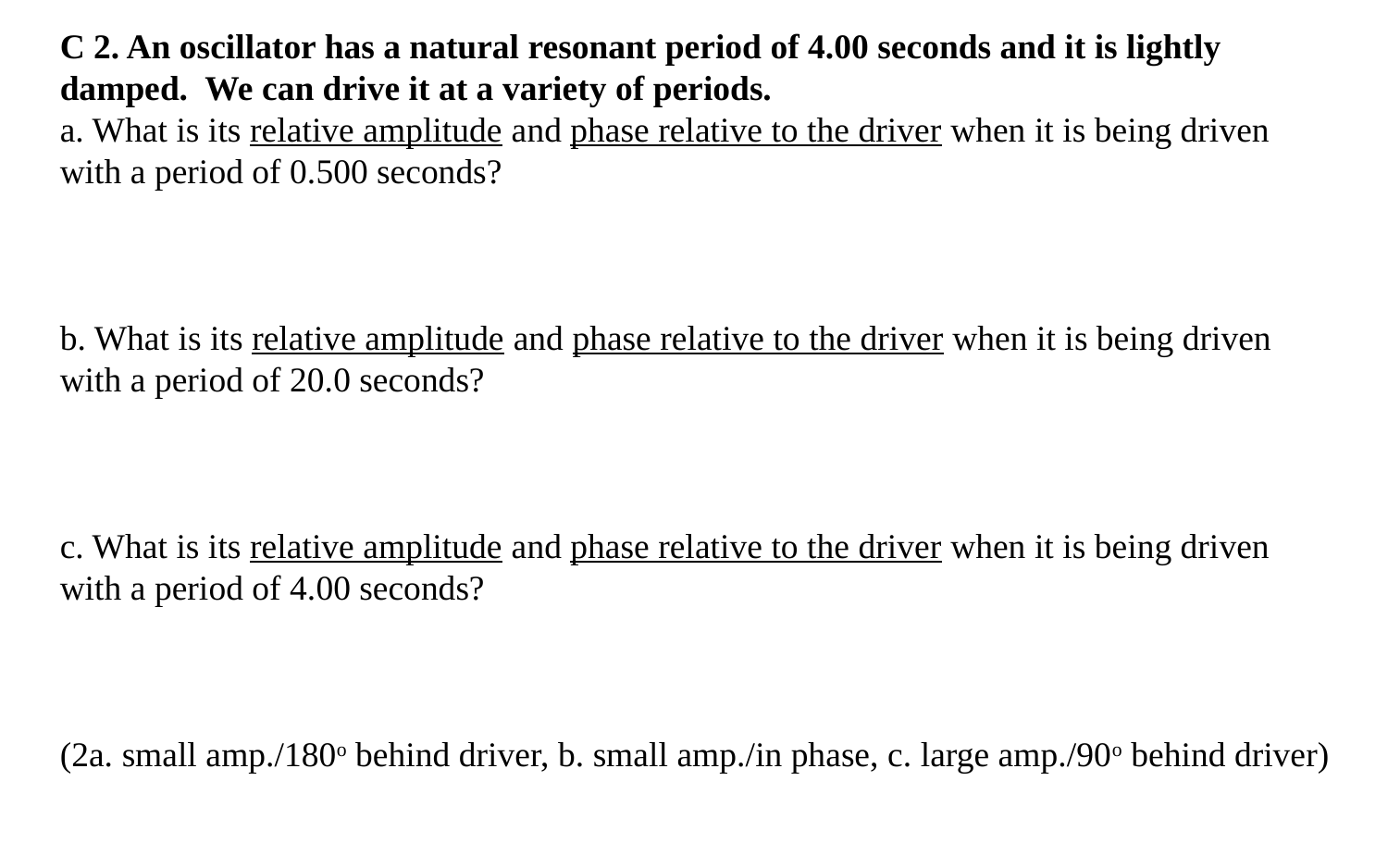

C 2. An oscillator has a natural resonant period of 4.00 seconds and it is lightly damped.  We can drive it at a variety of periods.
a. What is its relative amplitude and phase relative to the driver when it is being driven with a period of 0.500 seconds?

b. What is its relative amplitude and phase relative to the driver when it is being driven with a period of 20.0 seconds?

c. What is its relative amplitude and phase relative to the driver when it is being driven with a period of 4.00 seconds?

(2a. small amp./180o behind driver, b. small amp./in phase, c. large amp./90o behind driver)